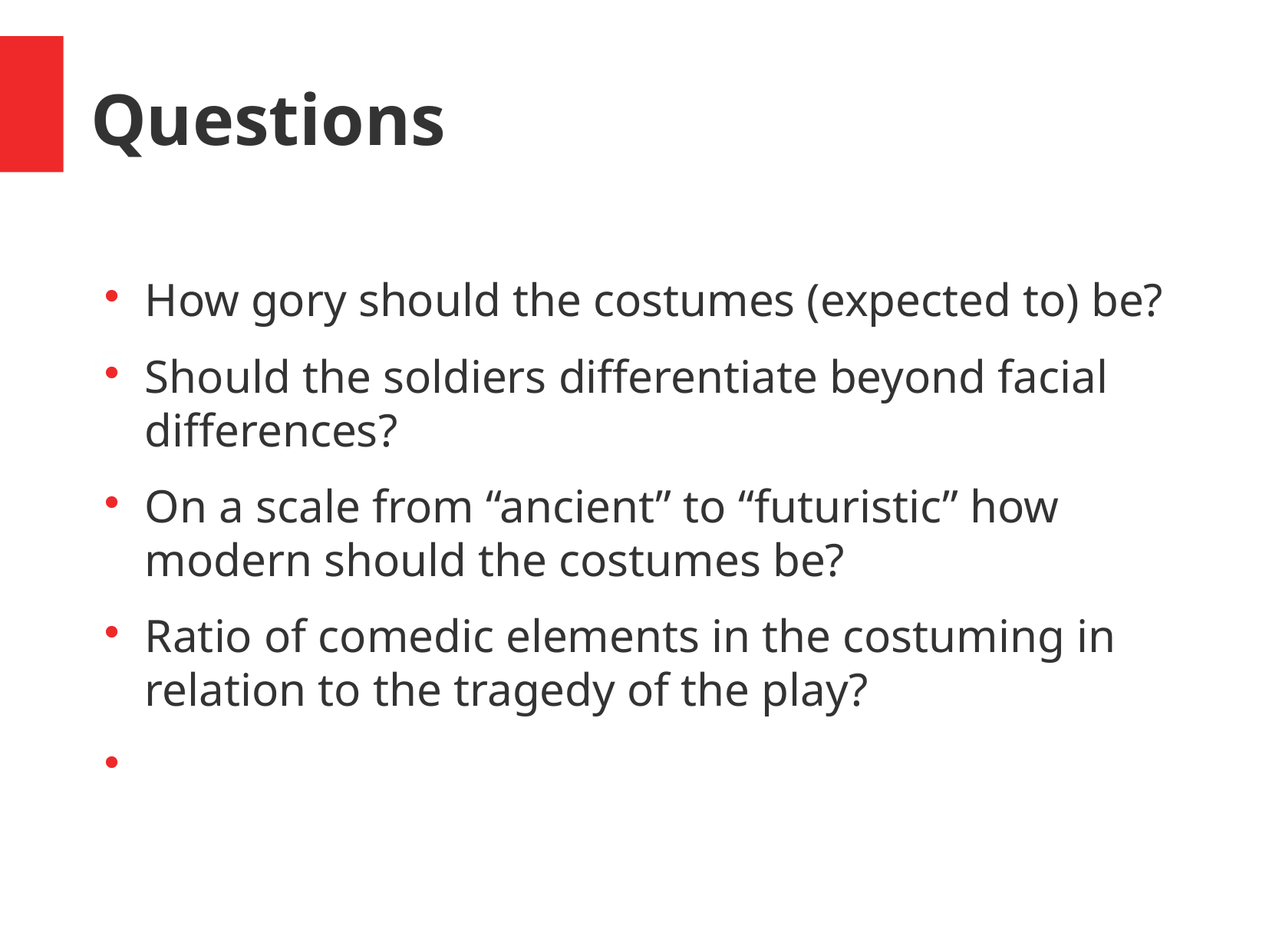

Questions
How gory should the costumes (expected to) be?
Should the soldiers differentiate beyond facial differences?
On a scale from “ancient” to “futuristic” how modern should the costumes be?
Ratio of comedic elements in the costuming in relation to the tragedy of the play?